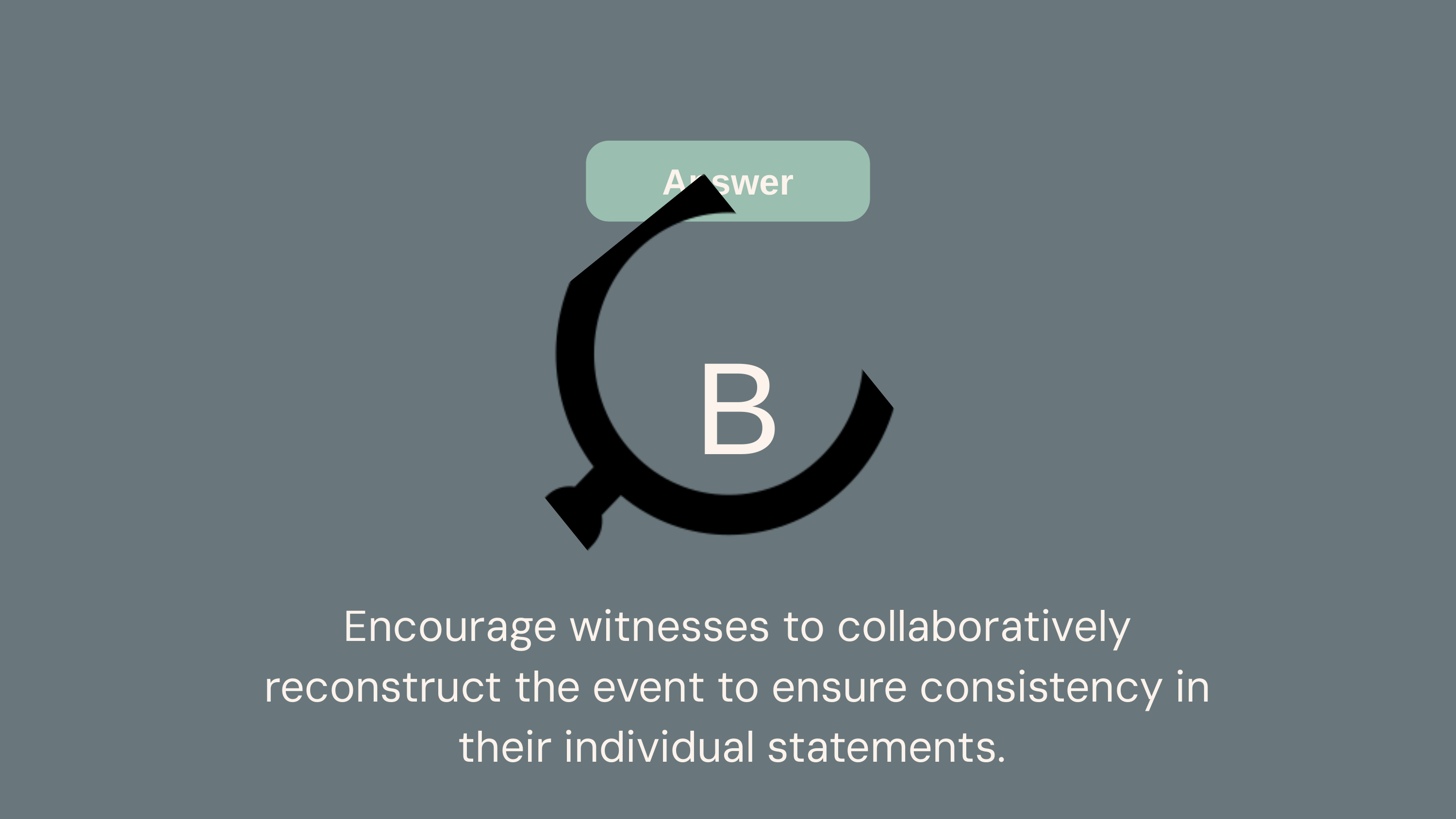

Answer

B
Encourage witnesses to collaboratively reconstruct the event to ensure consistency in their individual statements.